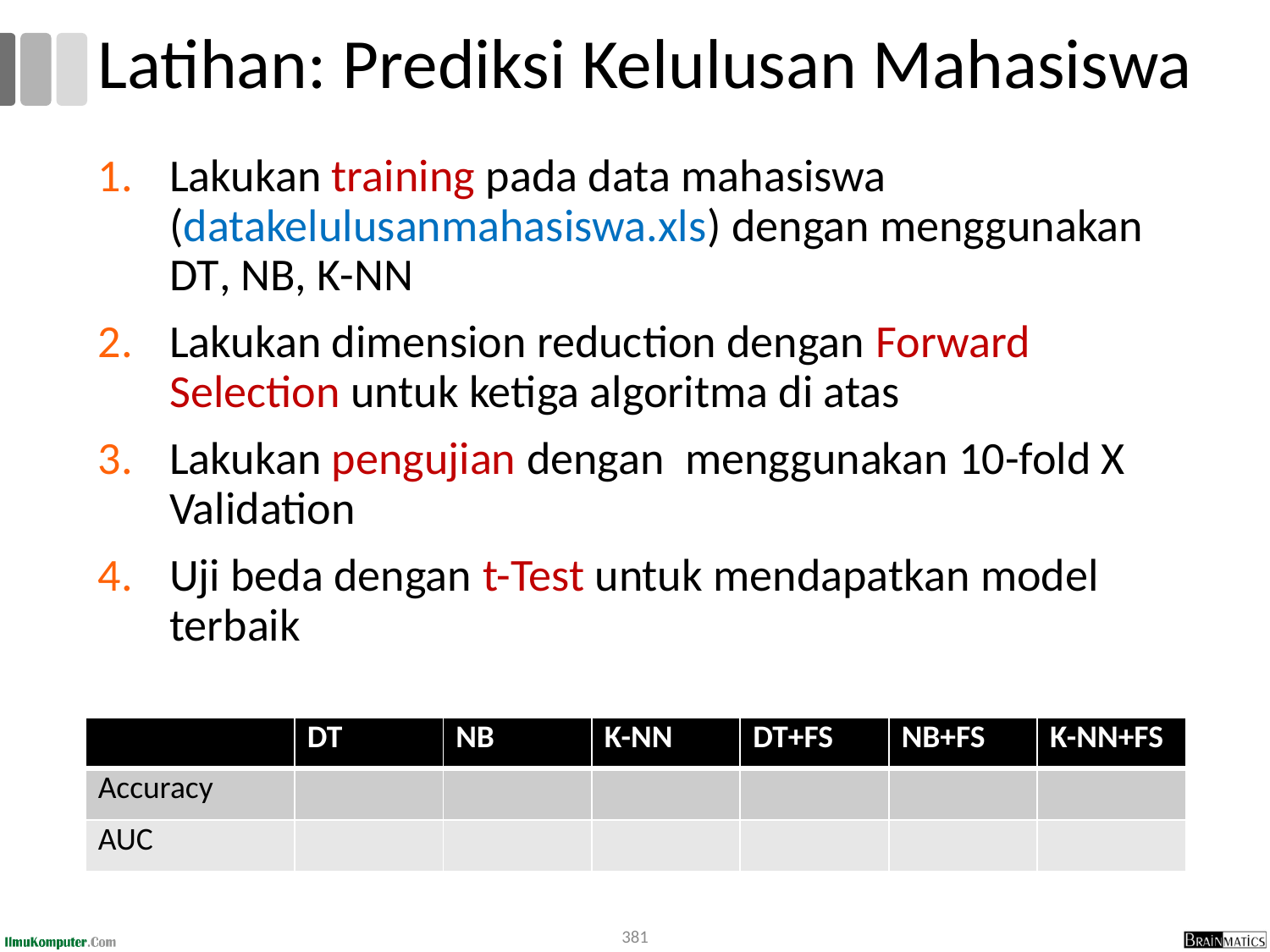

# Latihan: Prediksi Kelulusan Mahasiswa
Lakukan training pada data mahasiswa (datakelulusanmahasiswa.xls) dengan menggunakan DT, NB, K-NN
Lakukan dimension reduction dengan Forward Selection untuk ketiga algoritma di atas
Lakukan pengujian dengan  menggunakan 10-fold X Validation
Uji beda dengan t-Test untuk mendapatkan model terbaik
|  | DT | NB | K-NN | DT+FS | NB+FS | K-NN+FS |
| --- | --- | --- | --- | --- | --- | --- |
| Accuracy |  |  |  |  |  |  |
| AUC |  |  |  |  |  |  |
381